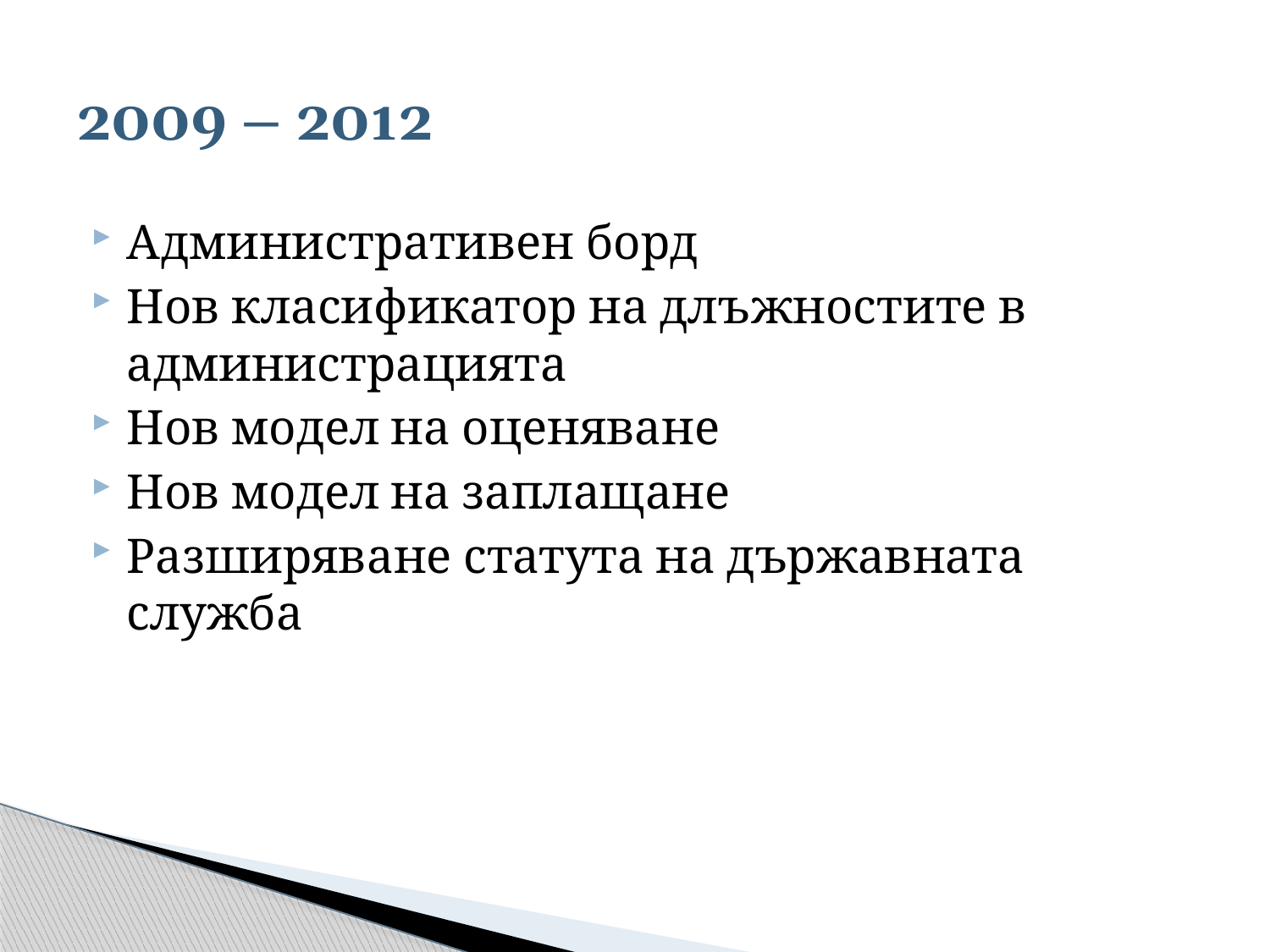

# 2009 – 2012
Административен борд
Нов класификатор на длъжностите в администрацията
Нов модел на оценяване
Нов модел на заплащане
Разширяване статута на държавната служба